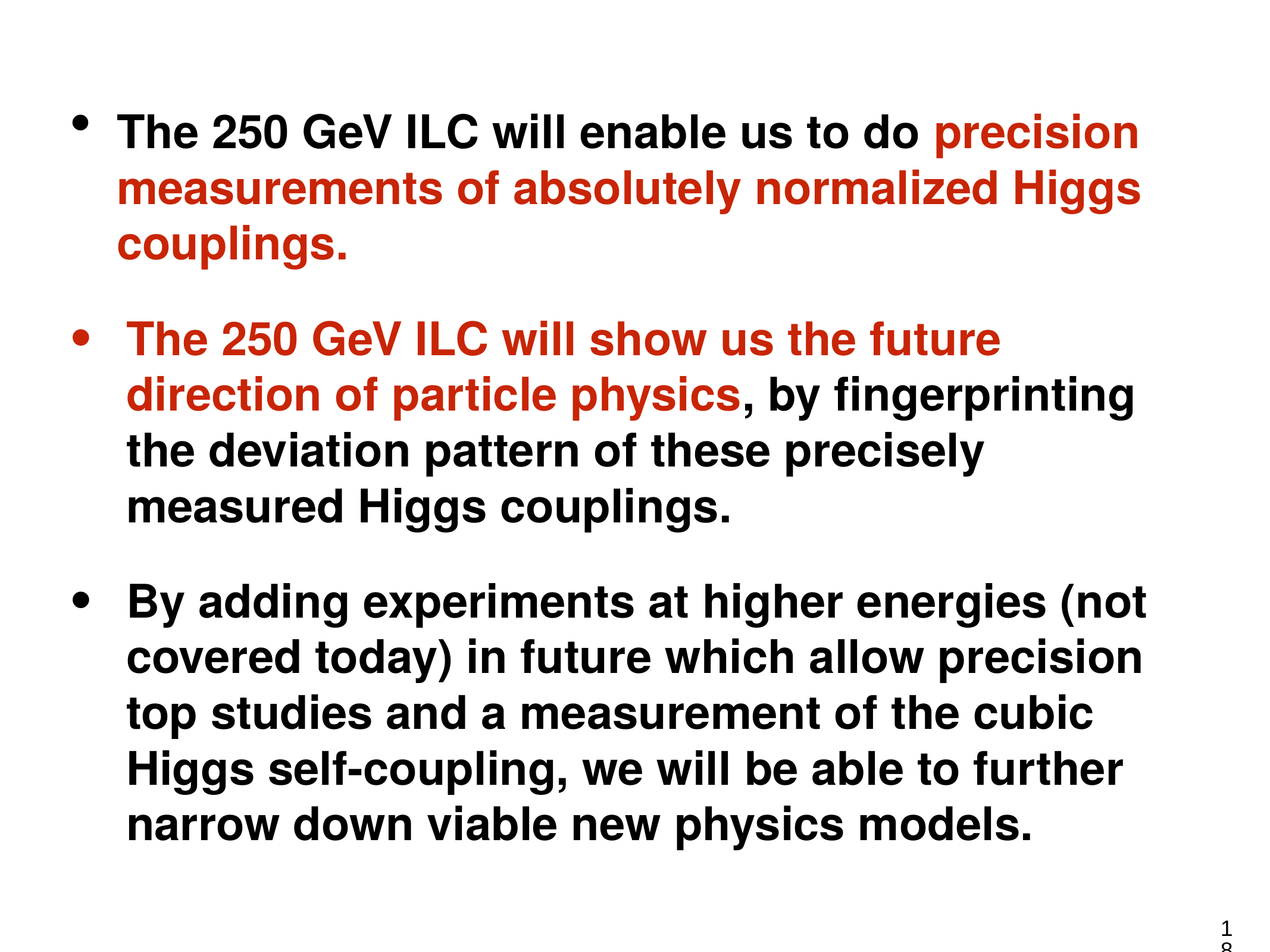

The 250 GeV ILC will enable us to do precision measurements of absolutely normalized Higgs couplings.
The 250 GeV ILC will show us the future direction of particle physics, by fingerprinting the deviation pattern of these precisely measured Higgs couplings.
By adding experiments at higher energies (not covered today) in future which allow precision top studies and a measurement of the cubic Higgs self-coupling, we will be able to further narrow down viable new physics models.
18